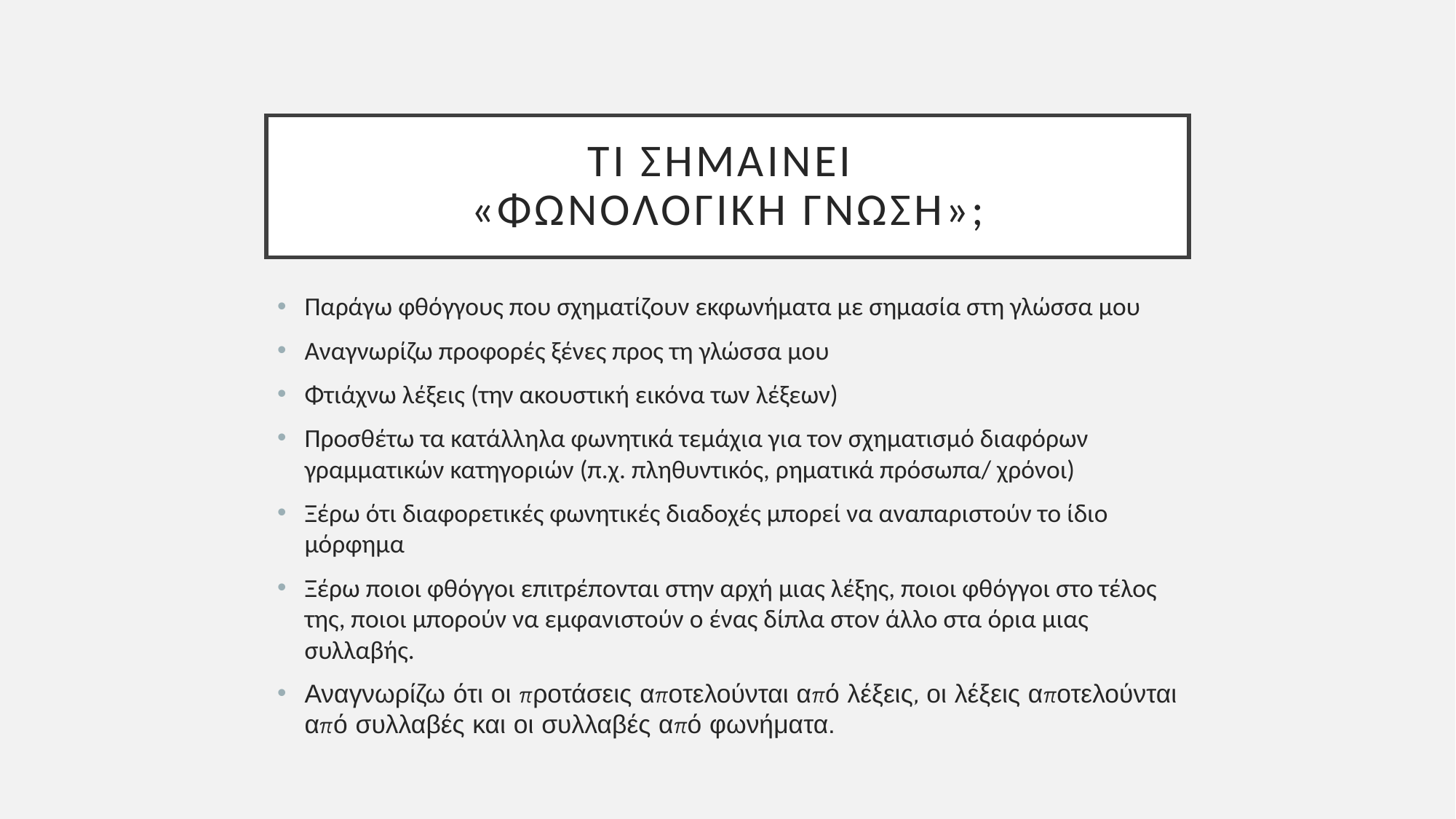

# Τι σημαίνει «φωνολογική γνώση»;
Παράγω φθόγγους που σχηματίζουν εκφωνήματα με σημασία στη γλώσσα μου
Αναγνωρίζω προφορές ξένες προς τη γλώσσα μου
Φτιάχνω λέξεις (την ακουστική εικόνα των λέξεων)
Προσθέτω τα κατάλληλα φωνητικά τεμάχια για τον σχηματισμό διαφόρων γραμματικών κατηγοριών (π.χ. πληθυντικός, ρηματικά πρόσωπα/ χρόνοι)
Ξέρω ότι διαφορετικές φωνητικές διαδοχές μπορεί να αναπαριστούν το ίδιο μόρφημα
Ξέρω ποιοι φθόγγοι επιτρέπονται στην αρχή μιας λέξης, ποιοι φθόγγοι στο τέλος της, ποιοι μπορούν να εμφανιστούν ο ένας δίπλα στον άλλο στα όρια μιας συλλαβής.
Αναγνωρίζω ότι οι προτάσεις αποτελούνται από λέξεις, οι λέξεις αποτελούνται από συλλαβές και οι συλλαβές από φωνήματα.